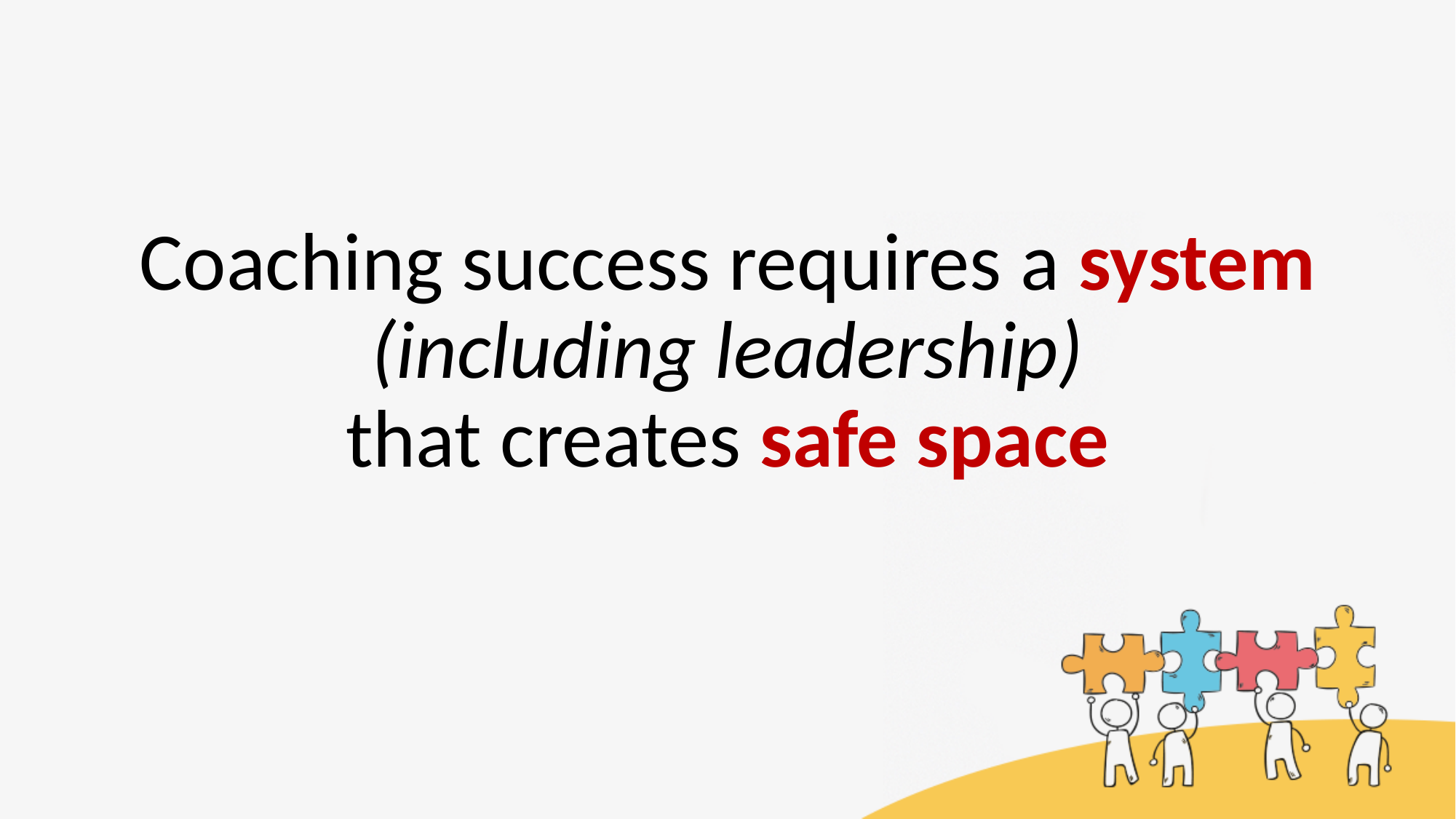

#
Coaching success requires a system
(including leadership)
that creates safe space